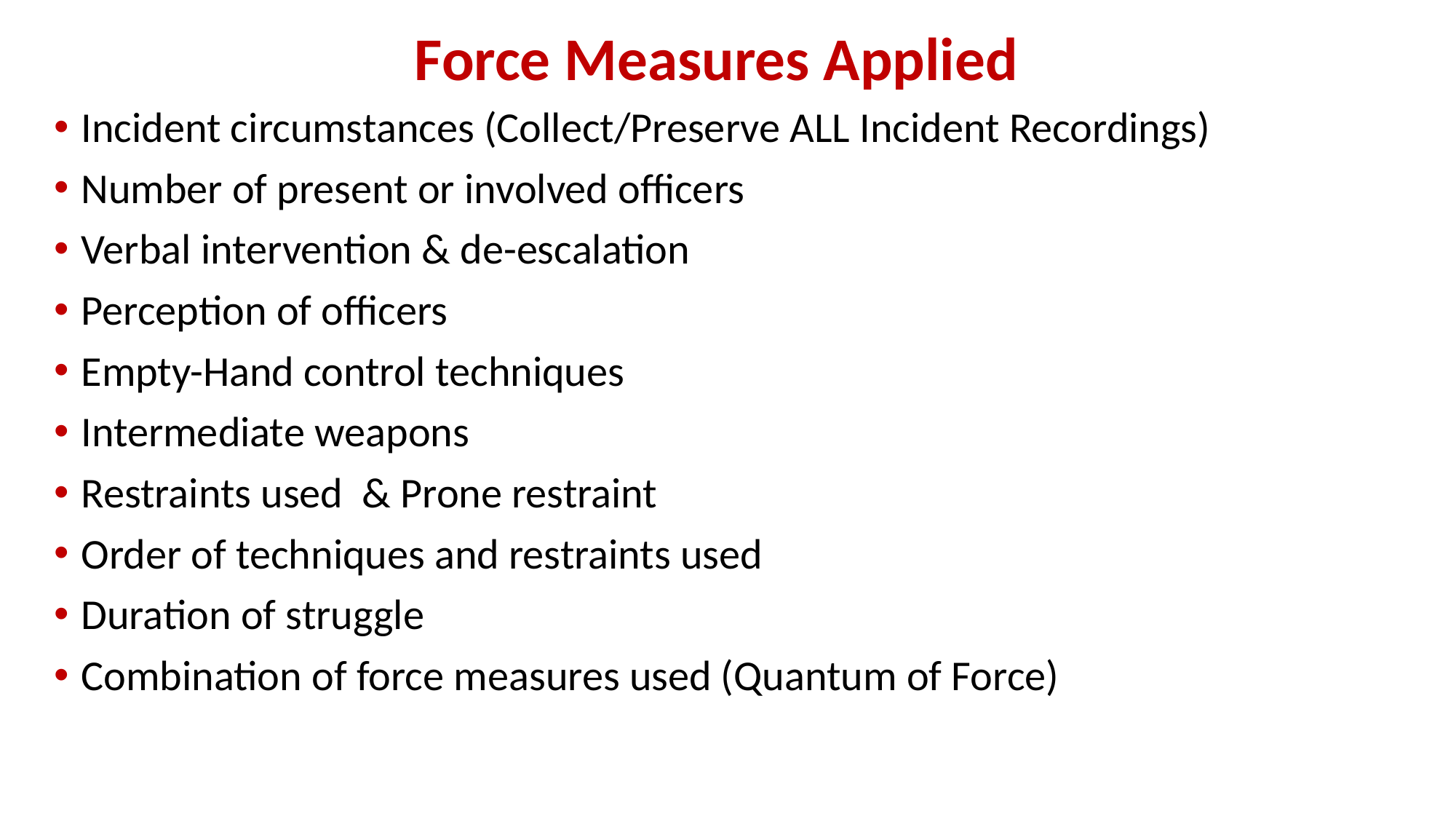

# Force Measures Applied
Incident circumstances (Collect/Preserve ALL Incident Recordings)
Number of present or involved officers
Verbal intervention & de-escalation
Perception of officers
Empty-Hand control techniques
Intermediate weapons
Restraints used  & Prone restraint
Order of techniques and restraints used
Duration of struggle
Combination of force measures used (Quantum of Force)